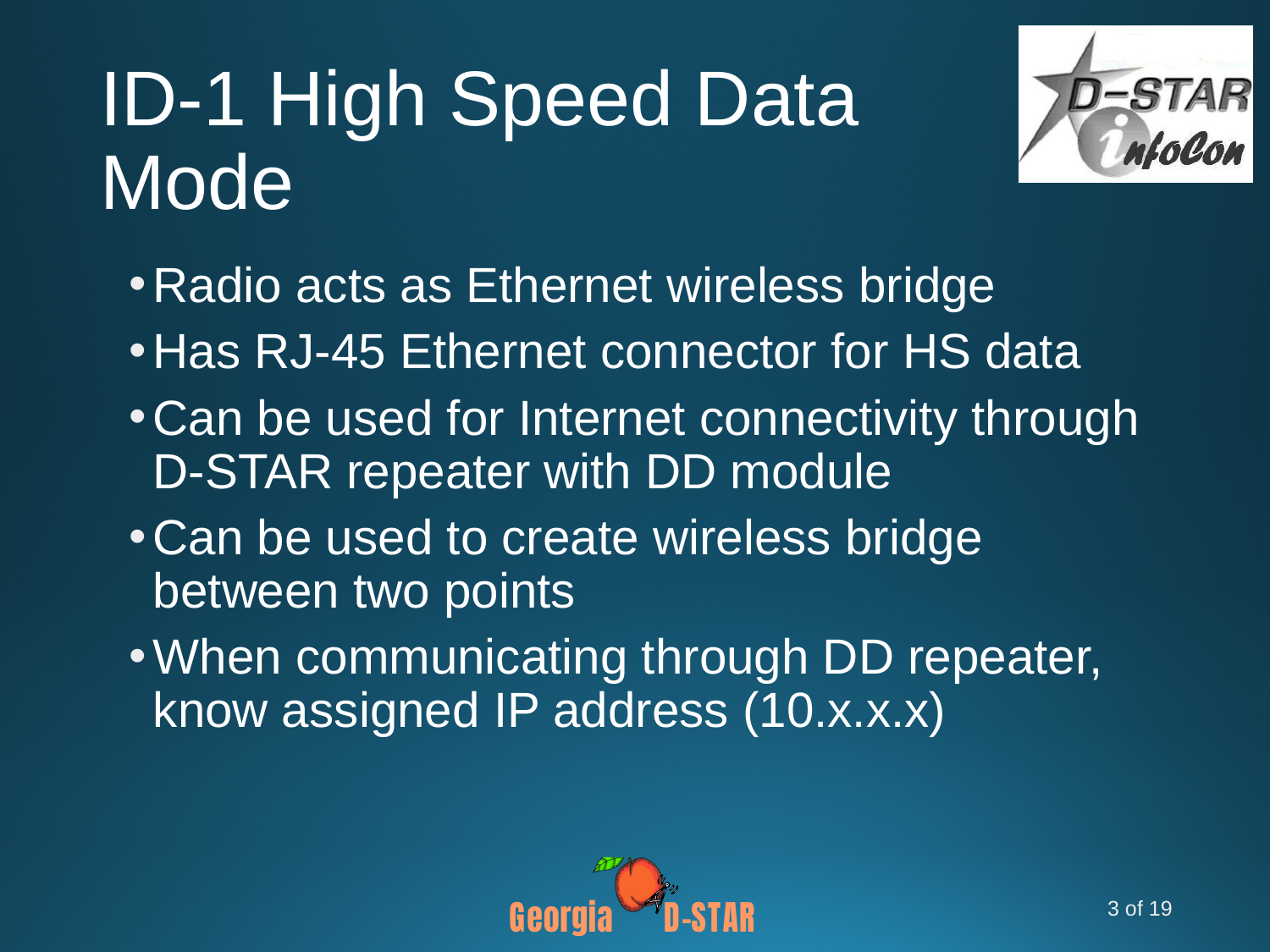

# ID-1 High Speed Data Mode
Radio acts as Ethernet wireless bridge
Has RJ-45 Ethernet connector for HS data
Can be used for Internet connectivity through D-STAR repeater with DD module
Can be used to create wireless bridge between two points
When communicating through DD repeater, know assigned IP address (10.x.x.x)
3 of 19